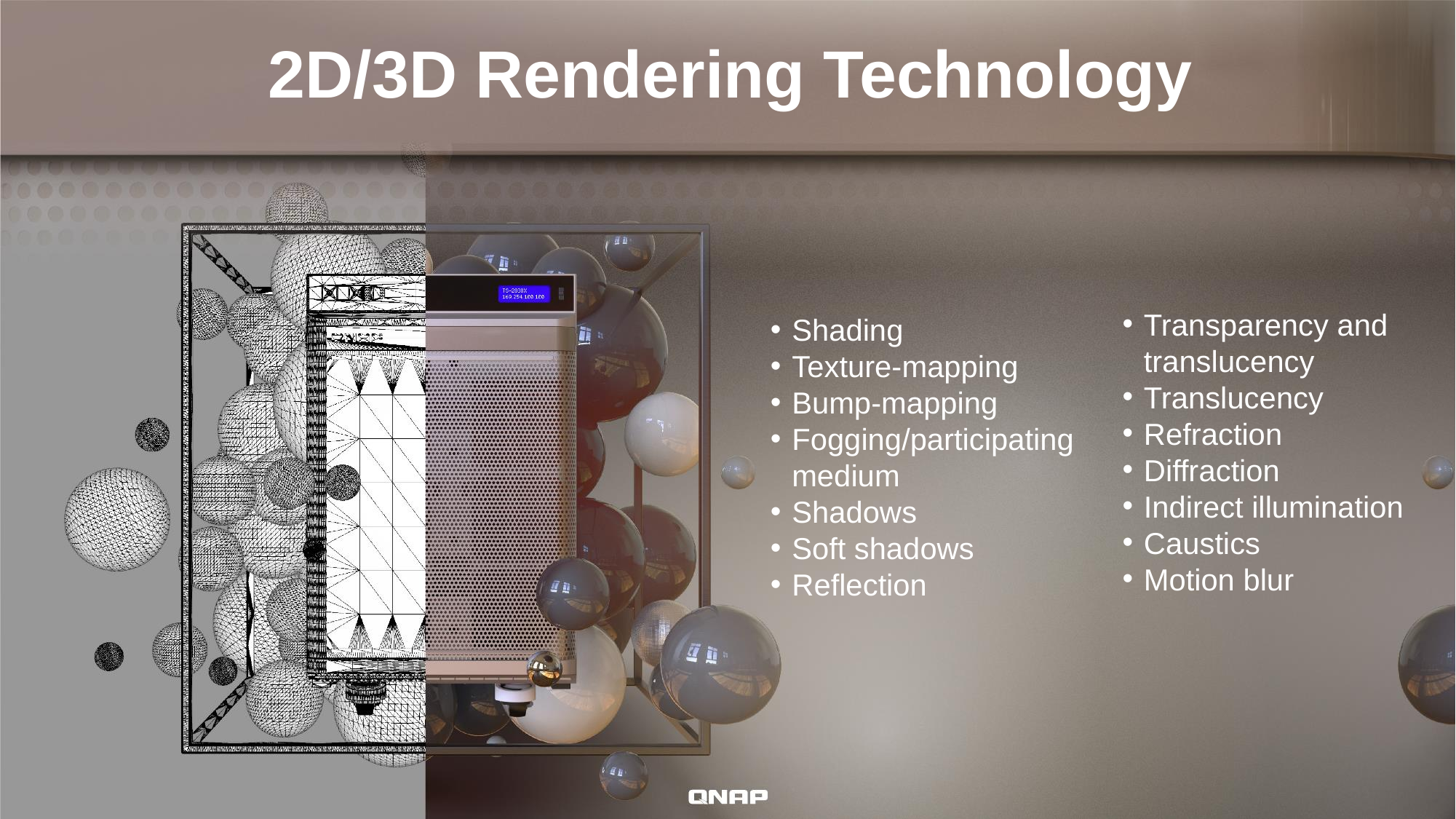

# 2D/3D Rendering Technology
Transparency and translucency
Translucency
Refraction
Diffraction
Indirect illumination
Caustics
Motion blur
Shading
Texture-mapping
Bump-mapping
Fogging/participating medium
Shadows
Soft shadows
Reflection